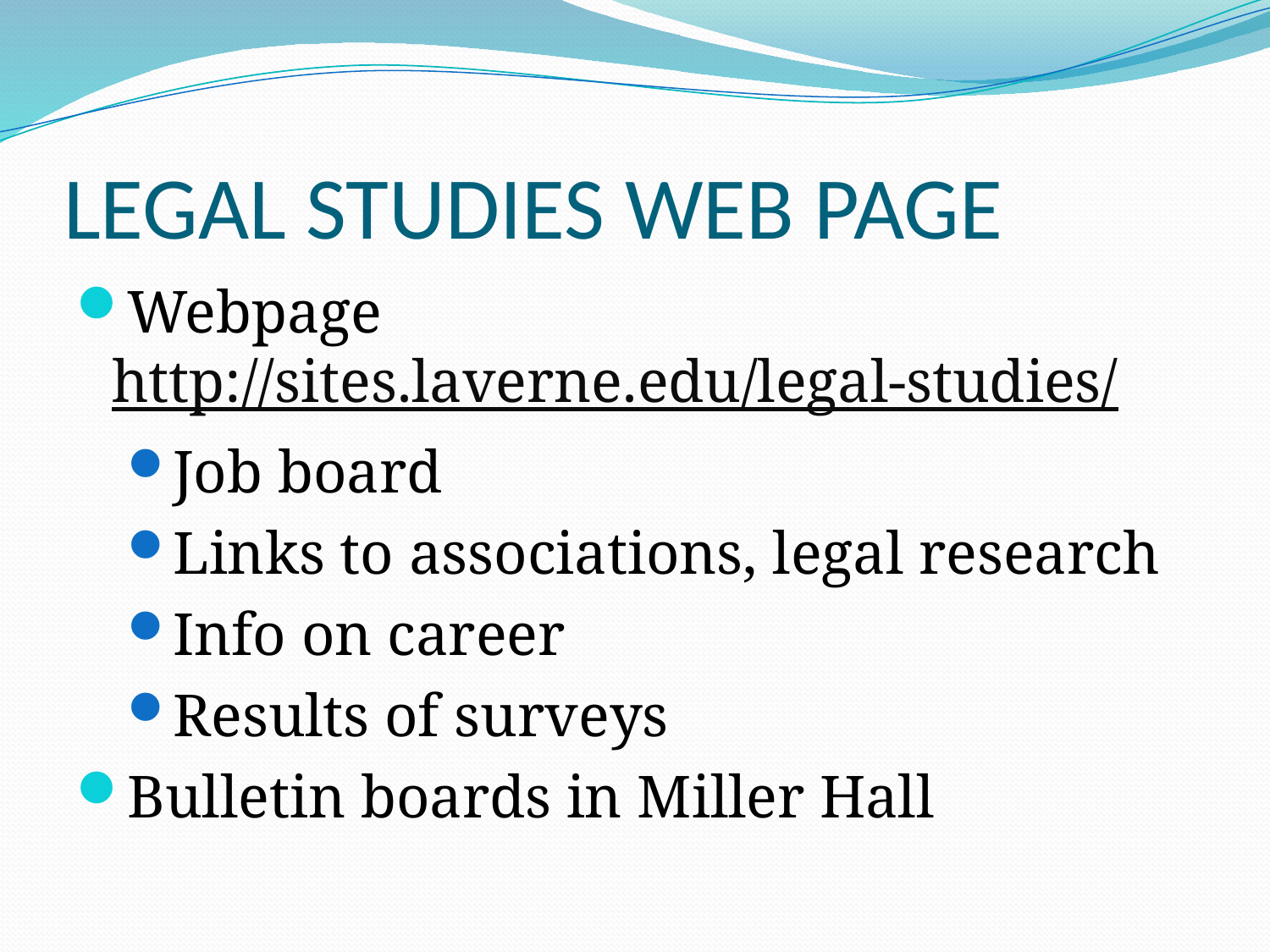

# LEGAL STUDIES WEB PAGE
Webpage http://sites.laverne.edu/legal-studies/
Job board
Links to associations, legal research
Info on career
Results of surveys
Bulletin boards in Miller Hall